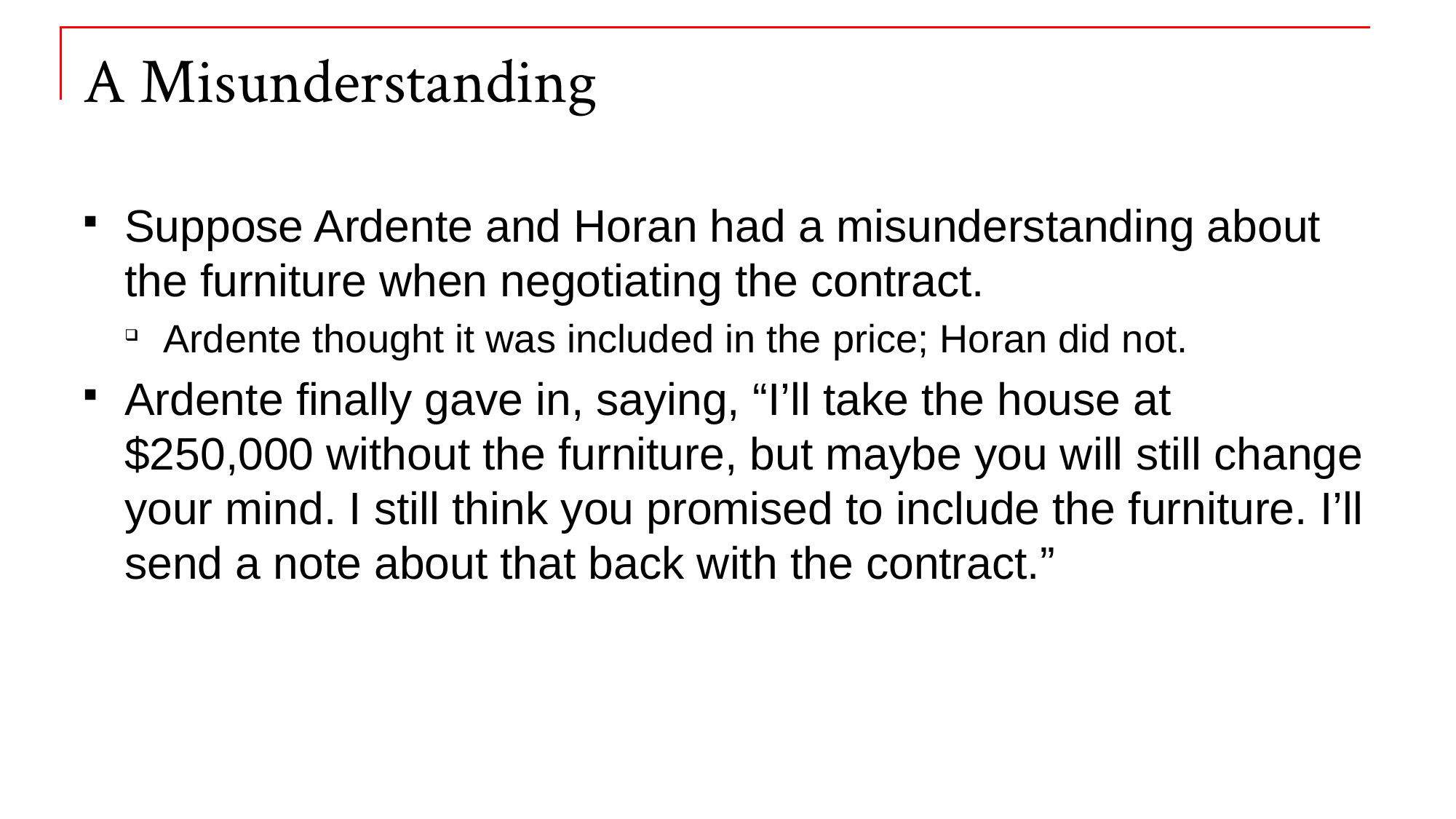

# A Misunderstanding
Suppose Ardente and Horan had a misunderstanding about the furniture when negotiating the contract.
Ardente thought it was included in the price; Horan did not.
Ardente finally gave in, saying, “I’ll take the house at $250,000 without the furniture, but maybe you will still change your mind. I still think you promised to include the furniture. I’ll send a note about that back with the contract.”